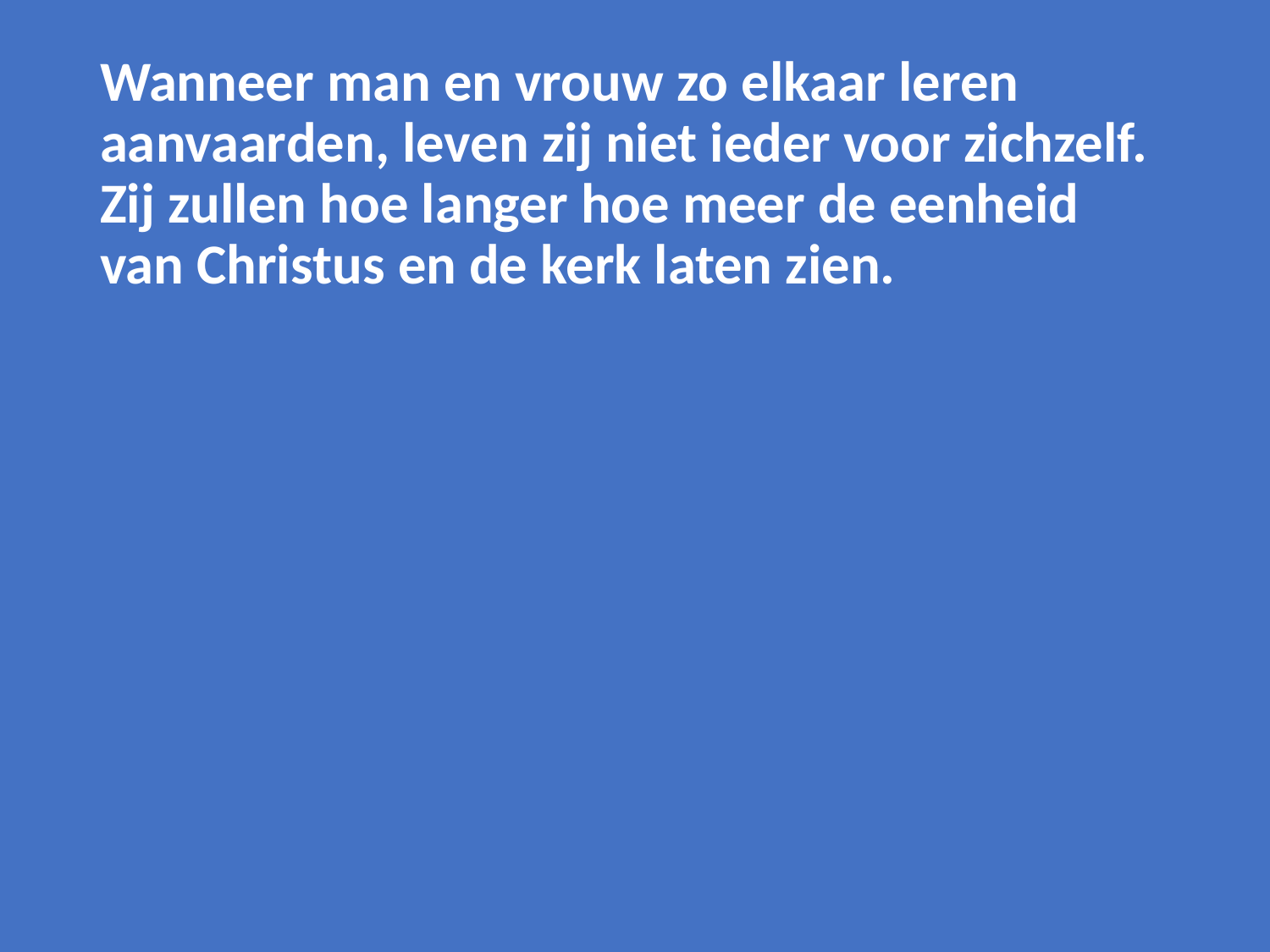

Wanneer man en vrouw zo elkaar leren aanvaarden, leven zij niet ieder voor zichzelf. Zij zullen hoe langer hoe meer de eenheid van Christus en de kerk laten zien.